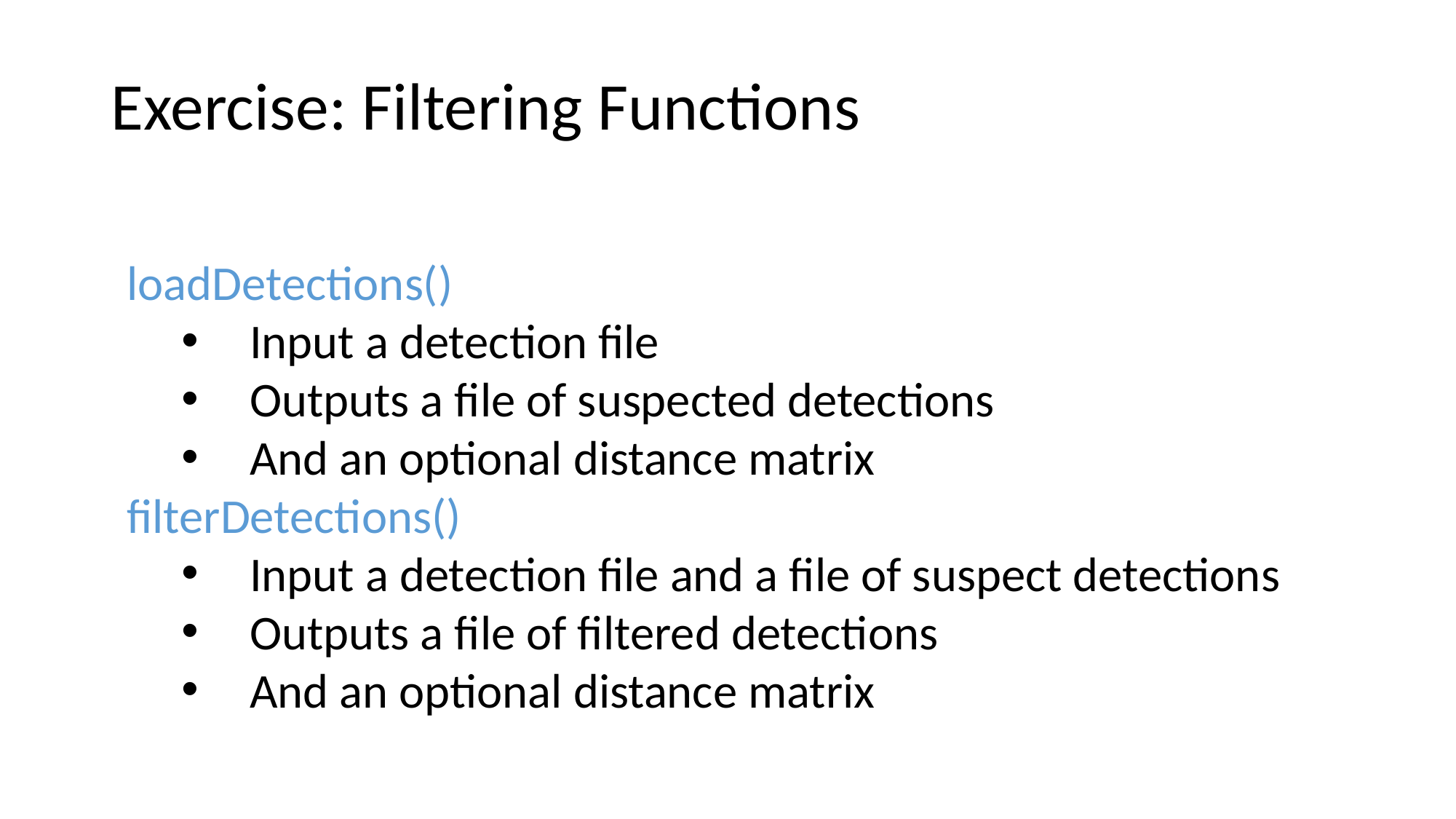

# Exercise: Filtering Functions
loadDetections()
Input a detection file
Outputs a file of suspected detections
And an optional distance matrix
filterDetections()
Input a detection file and a file of suspect detections
Outputs a file of filtered detections
And an optional distance matrix